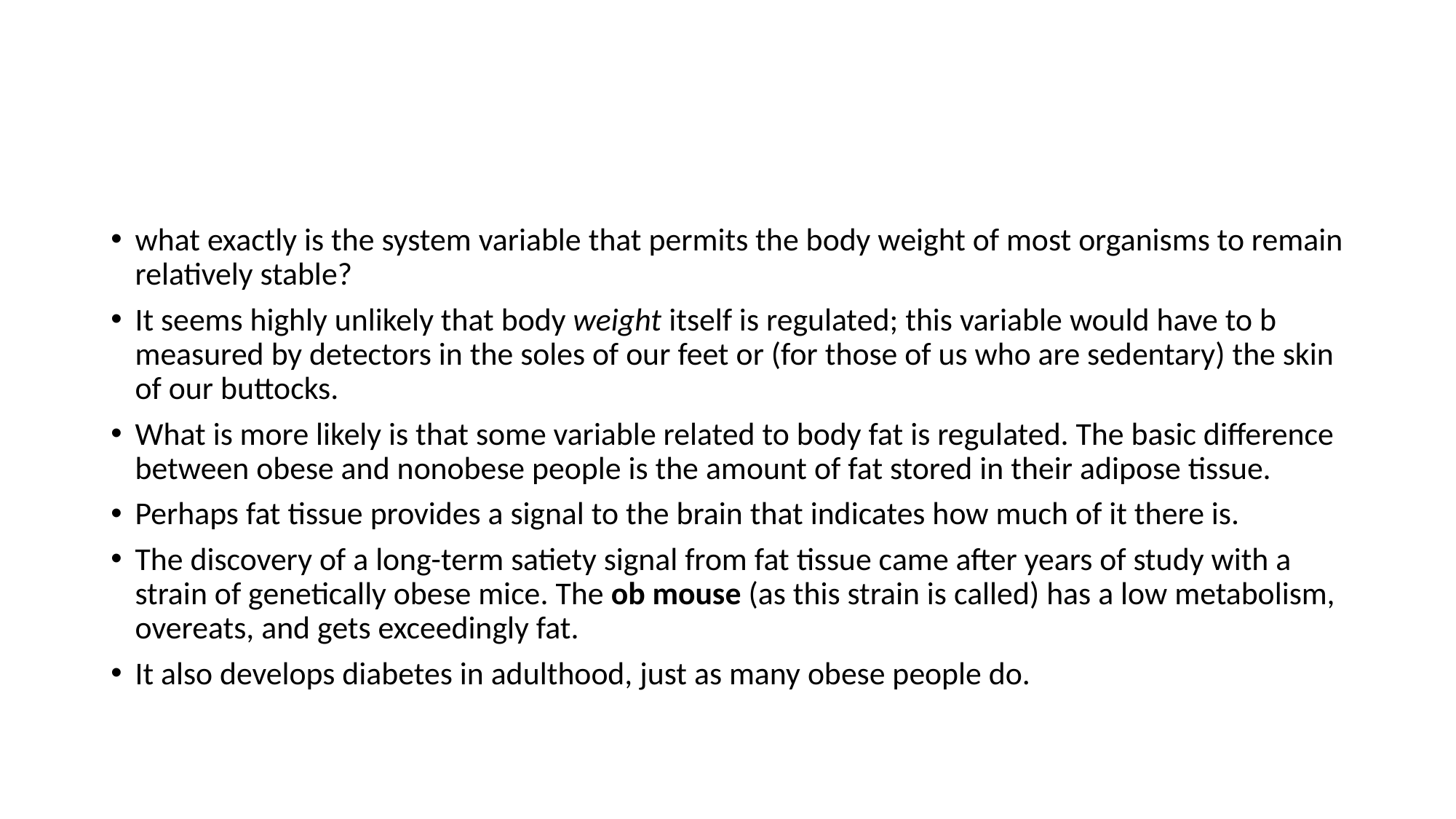

#
what exactly is the system variable that permits the body weight of most organisms to remain relatively stable?
It seems highly unlikely that body weight itself is regulated; this variable would have to b measured by detectors in the soles of our feet or (for those of us who are sedentary) the skin of our buttocks.
What is more likely is that some variable related to body fat is regulated. The basic difference between obese and nonobese people is the amount of fat stored in their adipose tissue.
Perhaps fat tissue provides a signal to the brain that indicates how much of it there is.
The discovery of a long-term satiety signal from fat tissue came after years of study with a strain of genetically obese mice. The ob mouse (as this strain is called) has a low metabolism, overeats, and gets exceedingly fat.
It also develops diabetes in adulthood, just as many obese people do.